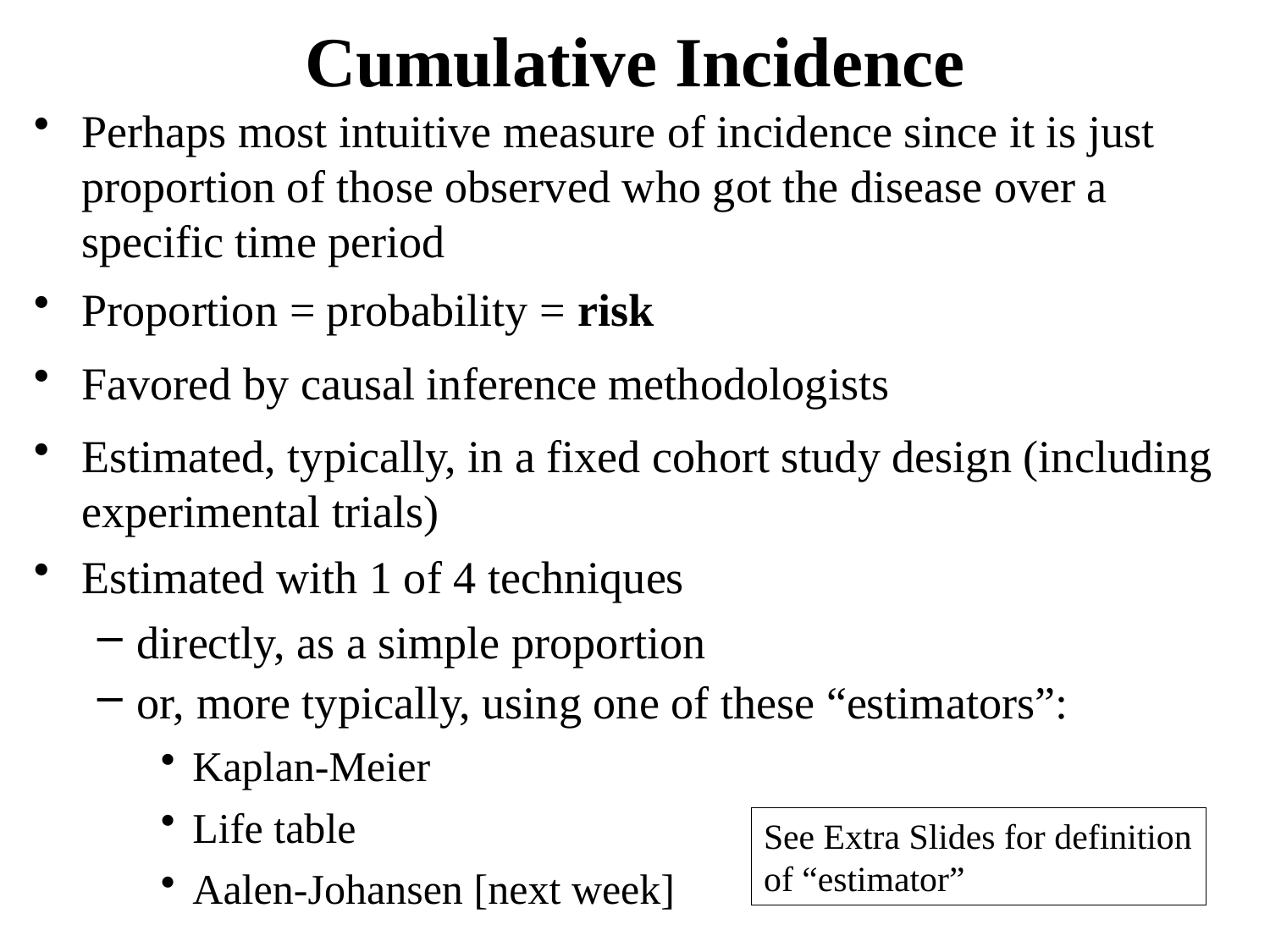

# Cumulative Incidence
Perhaps most intuitive measure of incidence since it is just proportion of those observed who got the disease over a specific time period
Proportion = probability = risk
Favored by causal inference methodologists
Estimated, typically, in a fixed cohort study design (including experimental trials)
Estimated with 1 of 4 techniques
directly, as a simple proportion
or, more typically, using one of these “estimators”:
Kaplan-Meier
Life table
Aalen-Johansen [next week]
See Extra Slides for definition of “estimator”